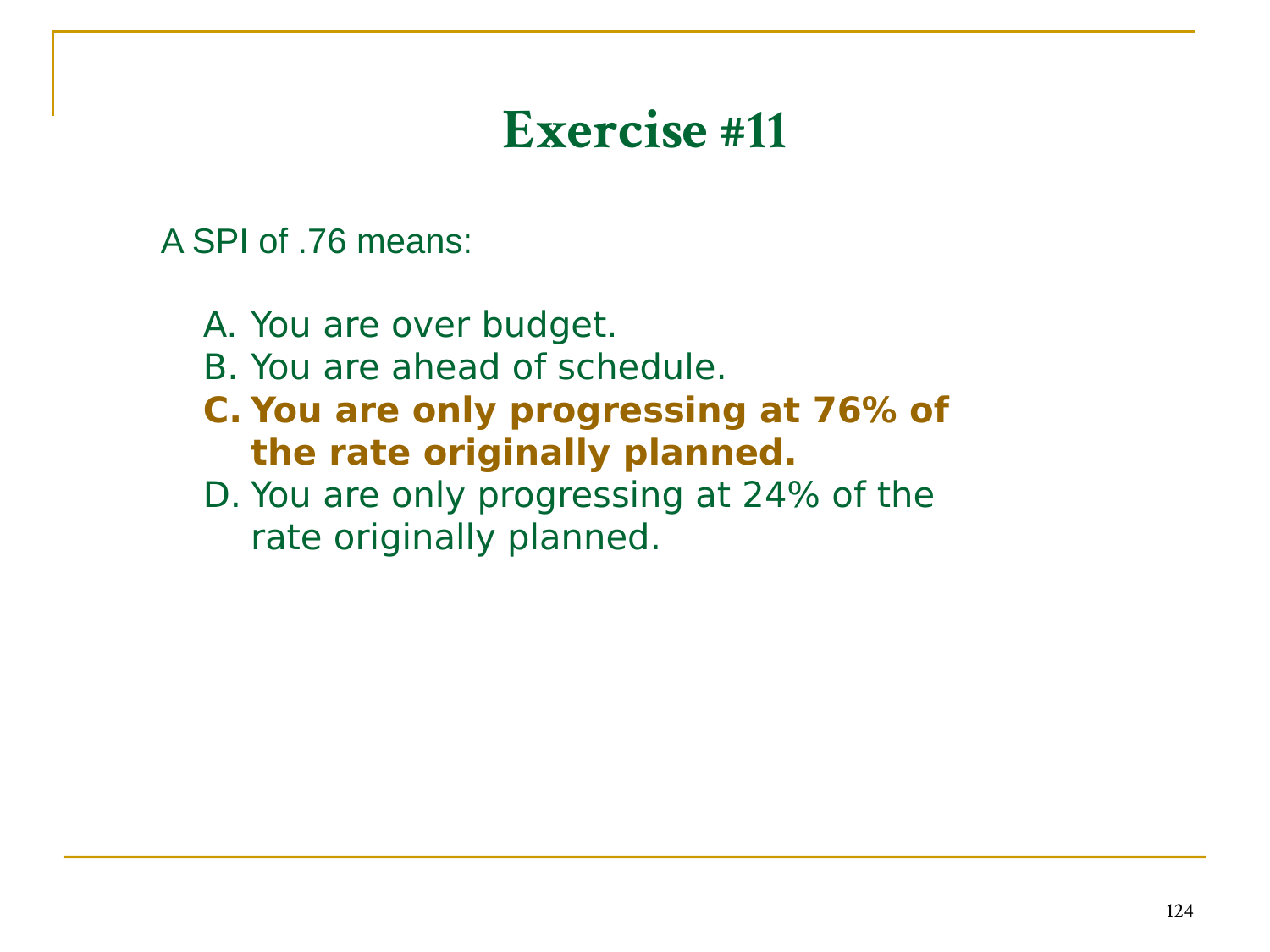

# Exercise #11
A SPI of .76 means:
You are over budget.
You are ahead of schedule.
You are only progressing at 76% of the rate originally planned.
You are only progressing at 24% of the rate originally planned.
124